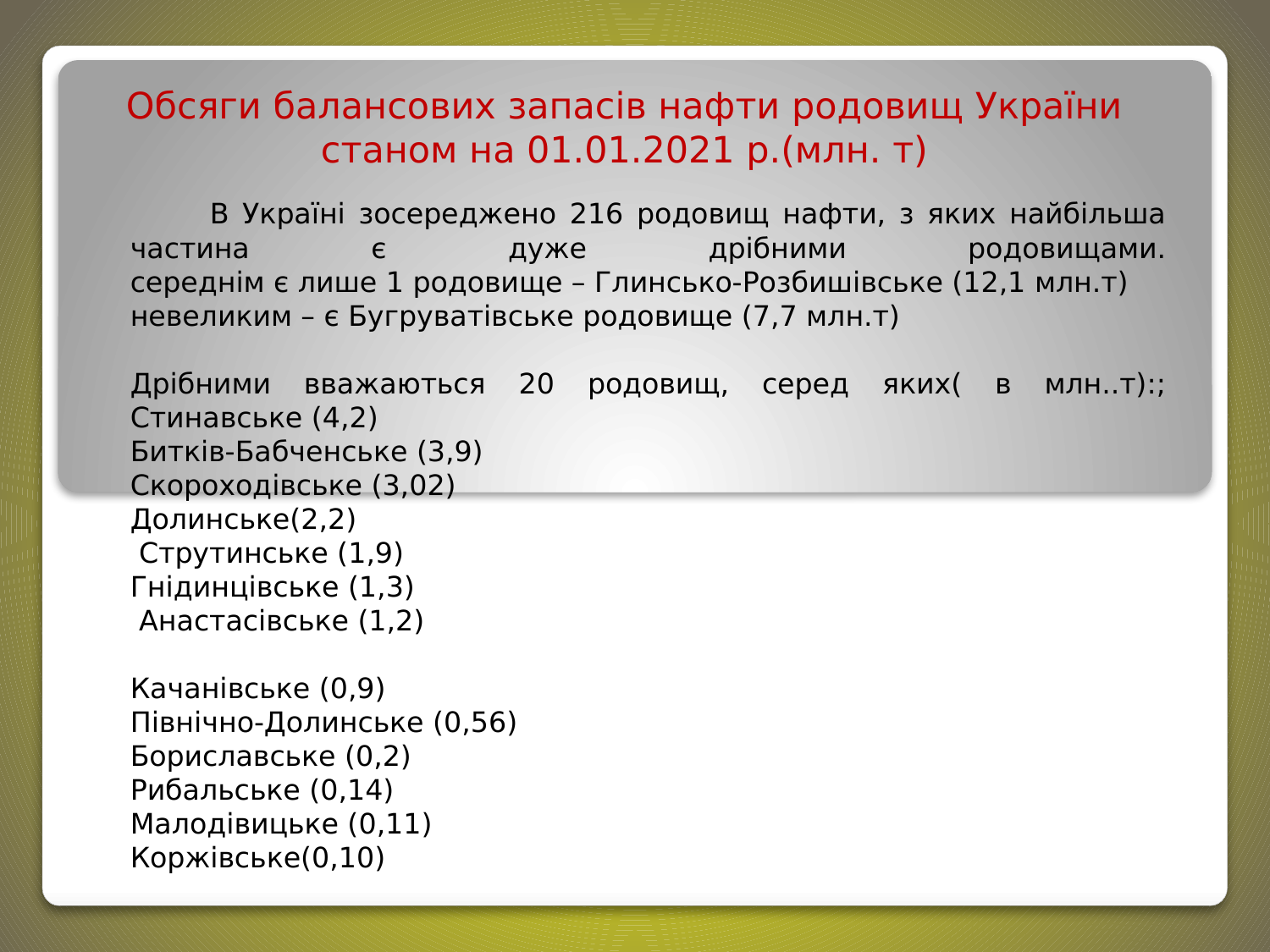

# Обсяги балансових запасів нафти родовищ України станом на 01.01.2021 р.(млн. т)
      В Україні зосереджено 216 родовищ нафти, з яких найбільша частина є дуже дрібними родовищами.
середнім є лише 1 родовище – Глинсько-Розбишівське (12,1 млн.т)
невеликим – є Бугруватівське родовище (7,7 млн.т)
Дрібними вважаються 20 родовищ, серед яких( в млн..т):; Стинавське (4,2)
Битків-Бабченське (3,9)
Скороходівське (3,02)
Долинське(2,2)
 Струтинське (1,9)
Гнідинцівське (1,3)
 Анастасівське (1,2)

Качанівське (0,9)
Північно-Долинське (0,56)
Бориславське (0,2)
Рибальське (0,14)
Малодівицьке (0,11)
Коржівське(0,10)